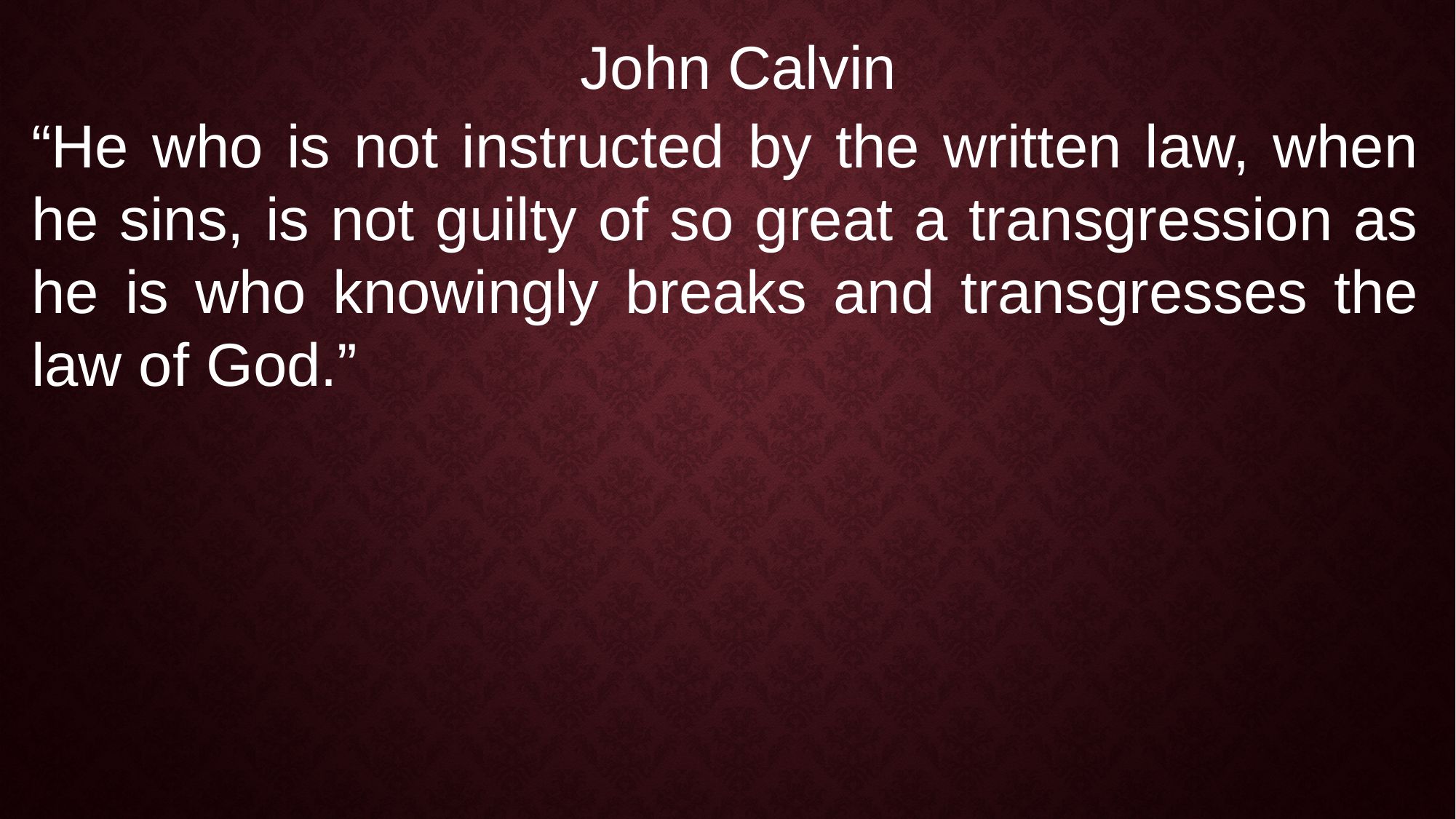

John Calvin
“He who is not instructed by the written law, when he sins, is not guilty of so great a transgression as he is who knowingly breaks and transgresses the law of God.”